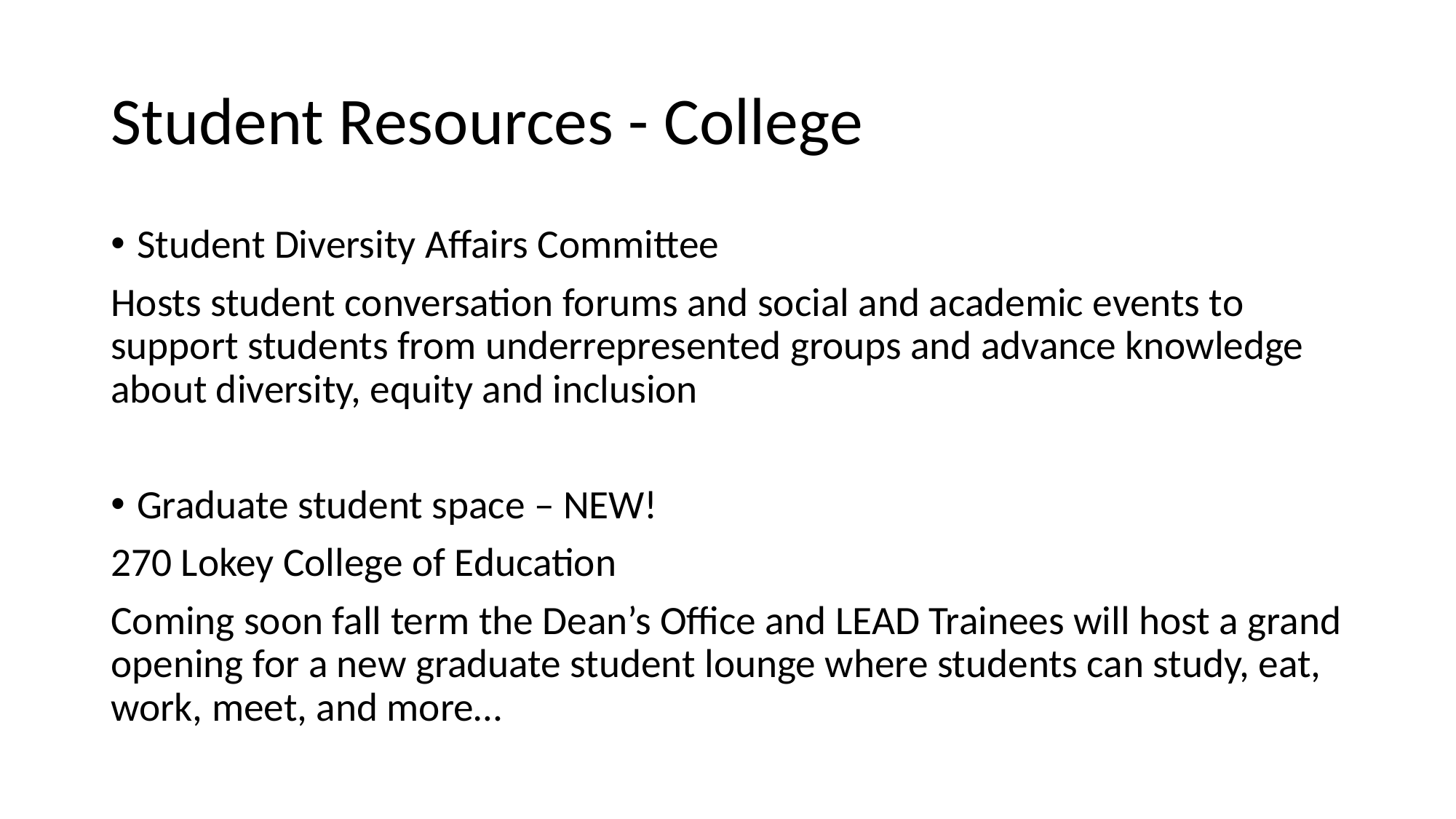

# Student Resources - College
Student Diversity Affairs Committee
Hosts student conversation forums and social and academic events to support students from underrepresented groups and advance knowledge about diversity, equity and inclusion

Graduate student space – NEW!
270 Lokey College of Education
Coming soon fall term the Dean’s Office and LEAD Trainees will host a grand opening for a new graduate student lounge where students can study, eat, work, meet, and more…